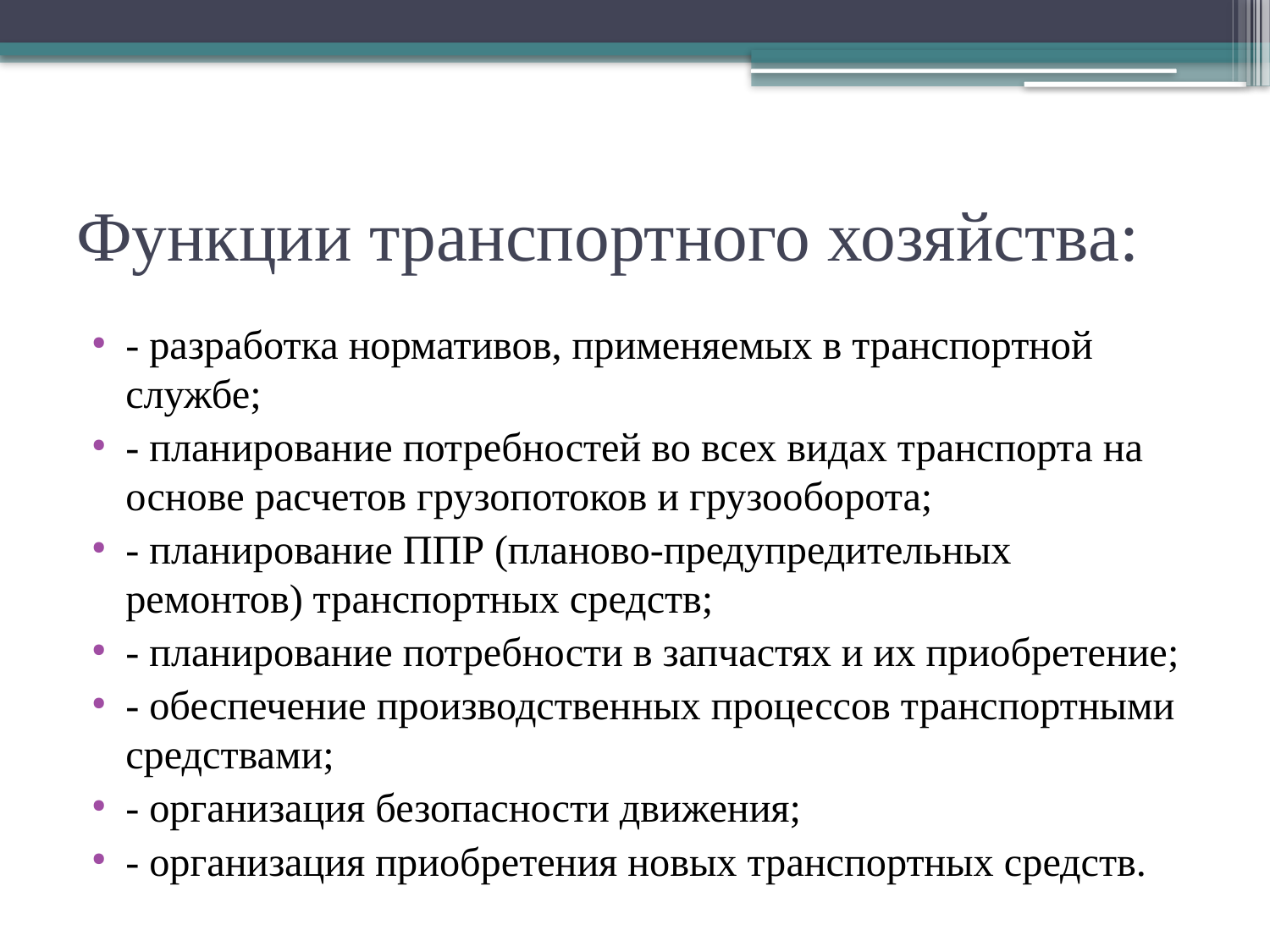

# Функции транспортного хозяйства:
- разработка нормативов, применяемых в транспортной службе;
- планирование потребностей во всех видах транспорта на основе расчетов грузопотоков и грузооборота;
- планирование ППР (планово-предупредительных ремонтов) транспортных средств;
- планирование потребности в запчастях и их приобретение;
- обеспечение производственных процессов транспортными средствами;
- организация безопасности движения;
- организация приобретения новых транспортных средств.